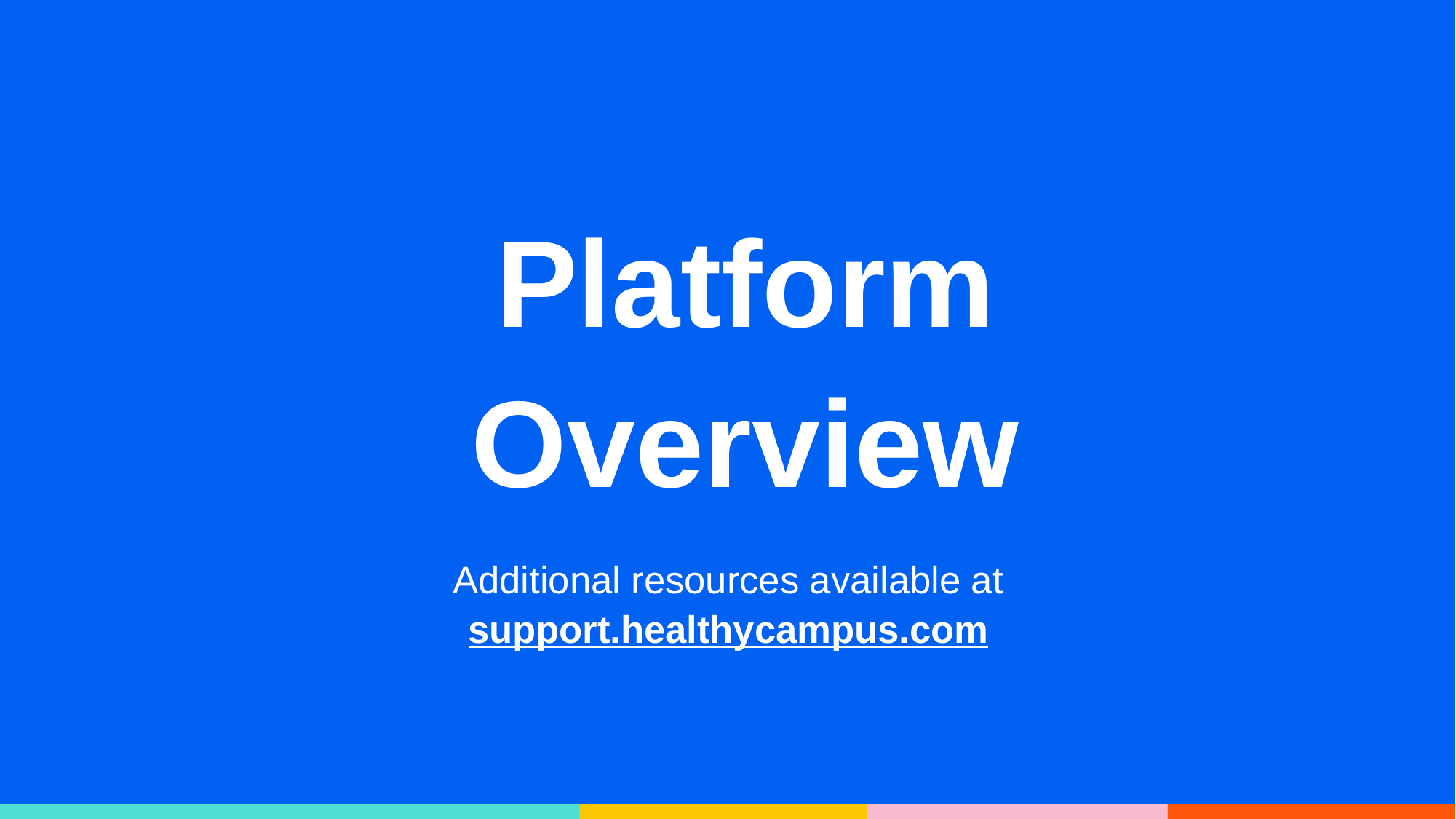

Platform Overview
Additional resources available at support.healthycampus.com